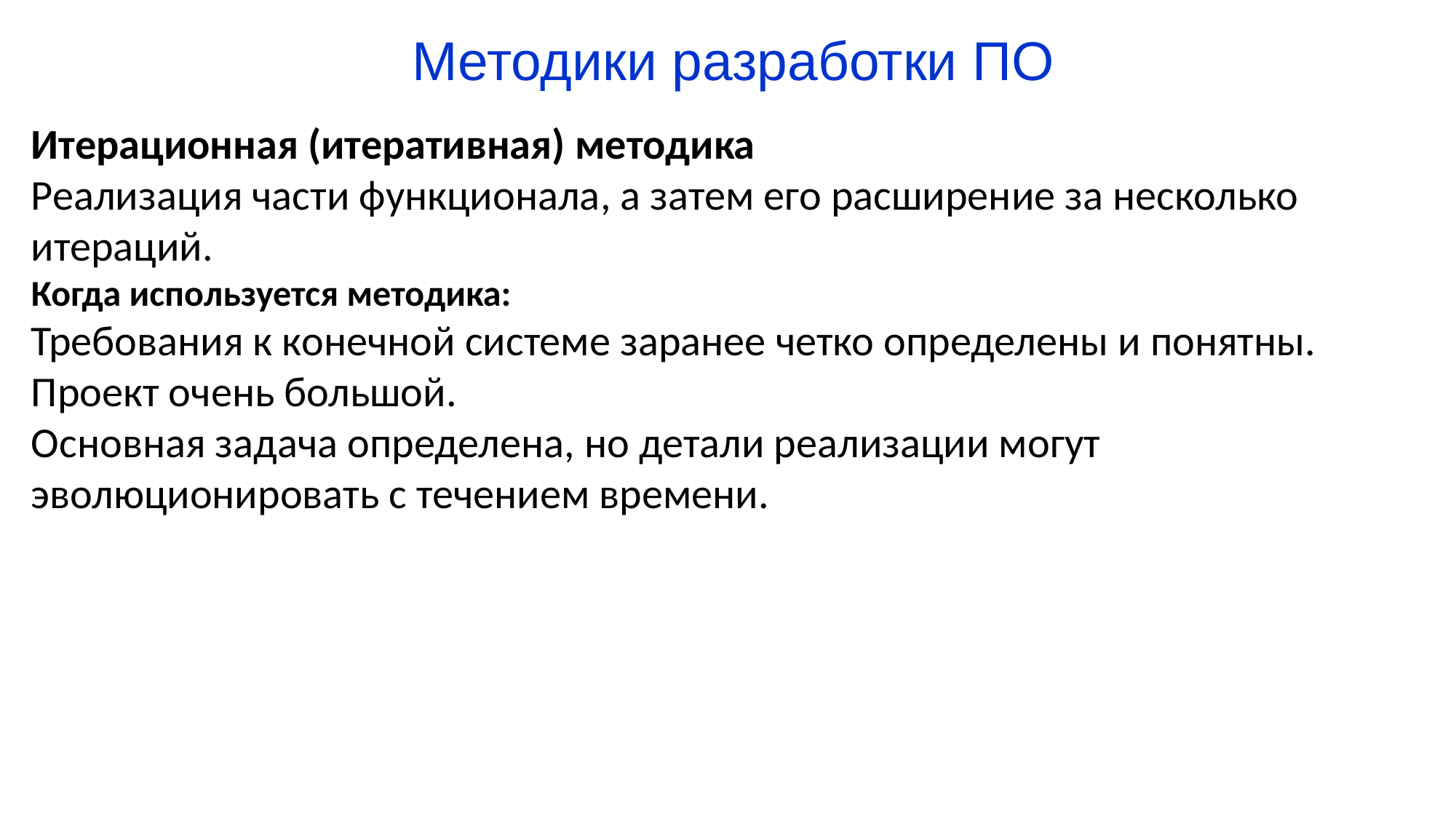

# Методики разработки ПО

Итерационная (итеративная) методика
Реализация части функционала, а затем его расширение за несколько итераций.
Когда используется методика:
Требования к конечной системе заранее четко определены и понятны.
Проект очень большой.
Основная задача определена, но детали реализации могут эволюционировать с течением времени.